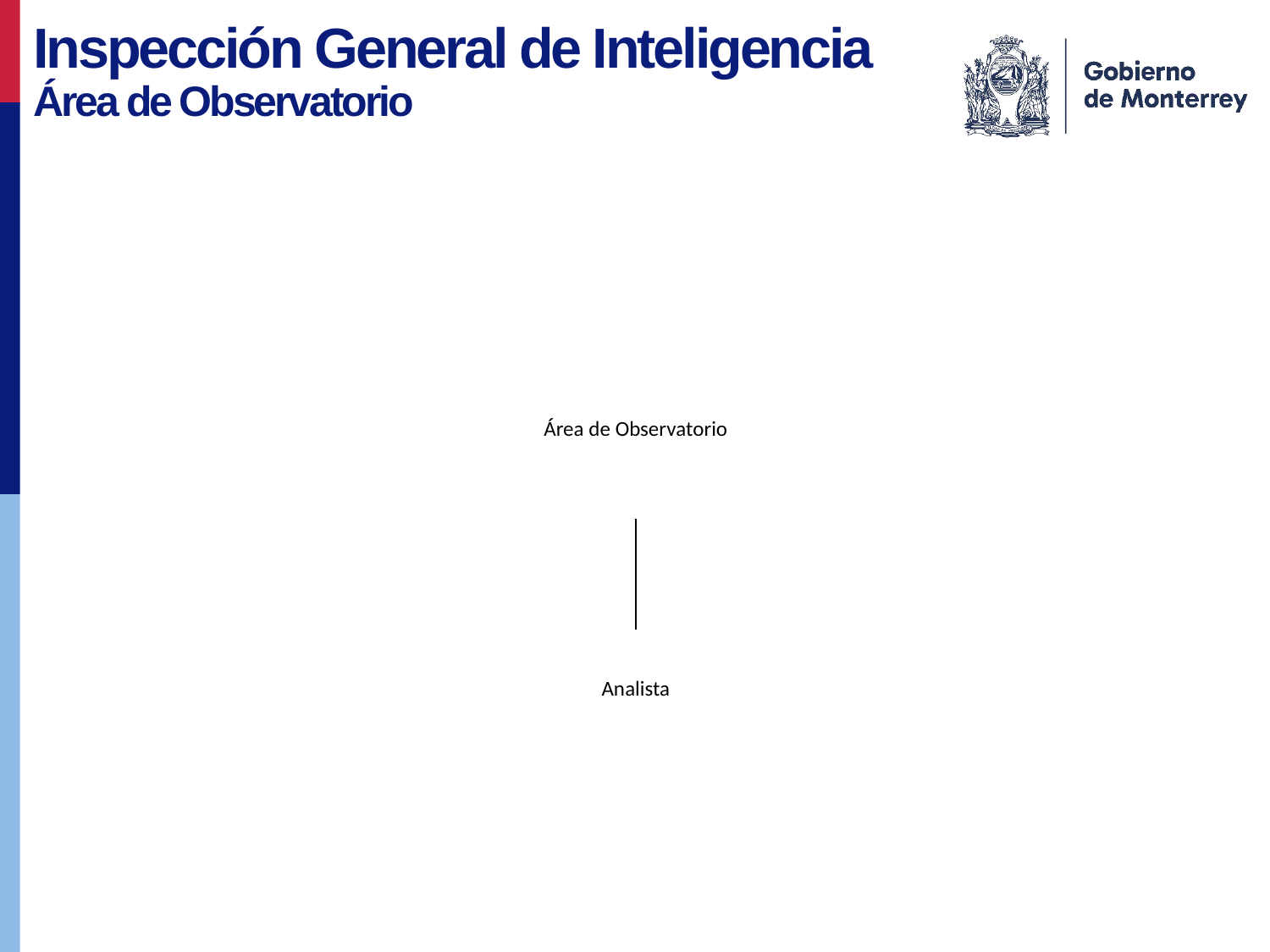

Inspección General de Inteligencia
Área de Observatorio
Área de Observatorio
Analista